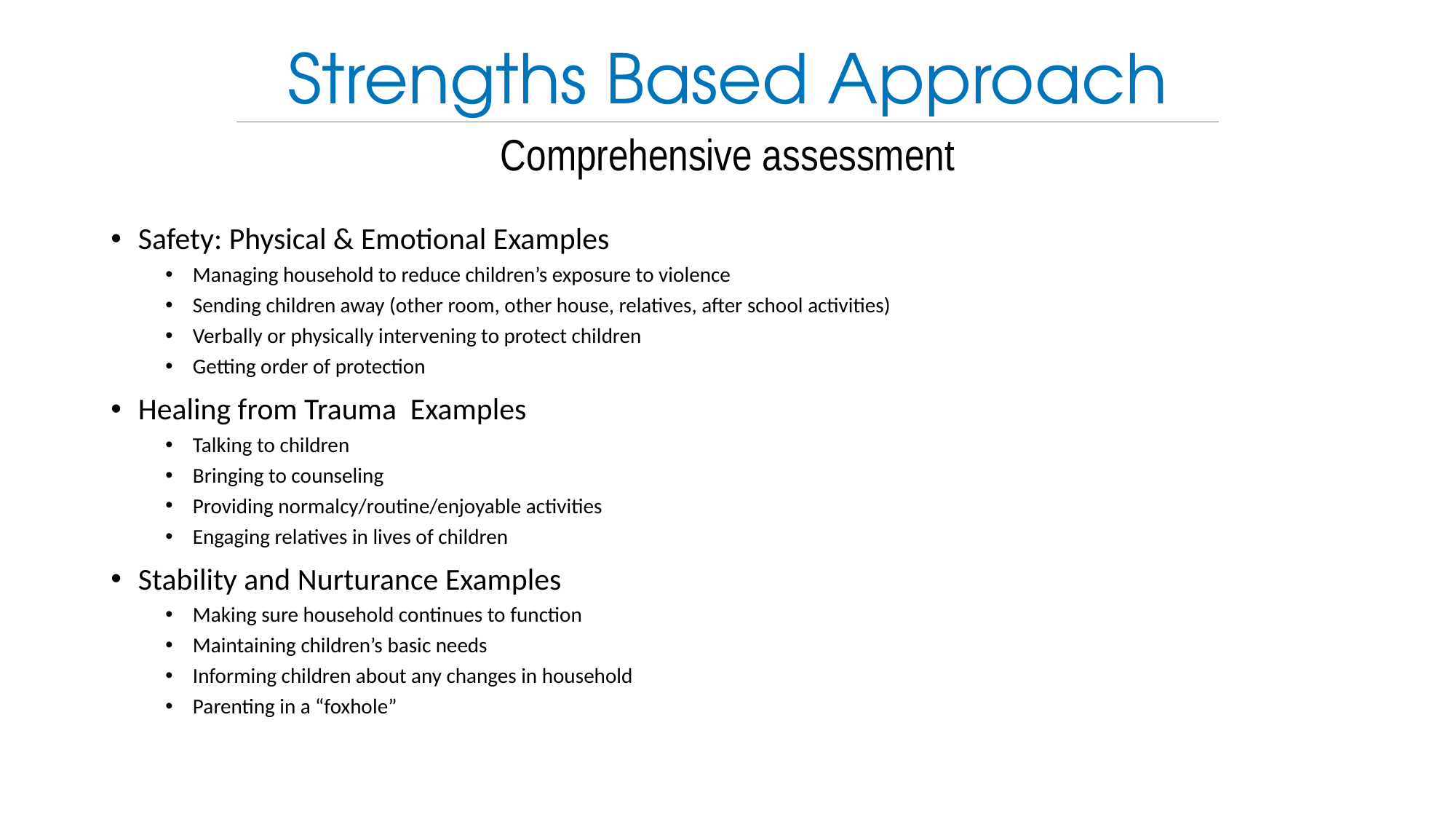

# Moving to a more comprehensive strengths lens
Strengths Based Approach
Comprehensive assessment
Safety: Physical & Emotional Examples
Managing household to reduce children’s exposure to violence
Sending children away (other room, other house, relatives, after school activities)
Verbally or physically intervening to protect children
Getting order of protection
Healing from Trauma  Examples
Talking to children
Bringing to counseling
Providing normalcy/routine/enjoyable activities
Engaging relatives in lives of children
Stability and Nurturance Examples
Making sure household continues to function
Maintaining children’s basic needs
Informing children about any changes in household
Parenting in a “foxhole”